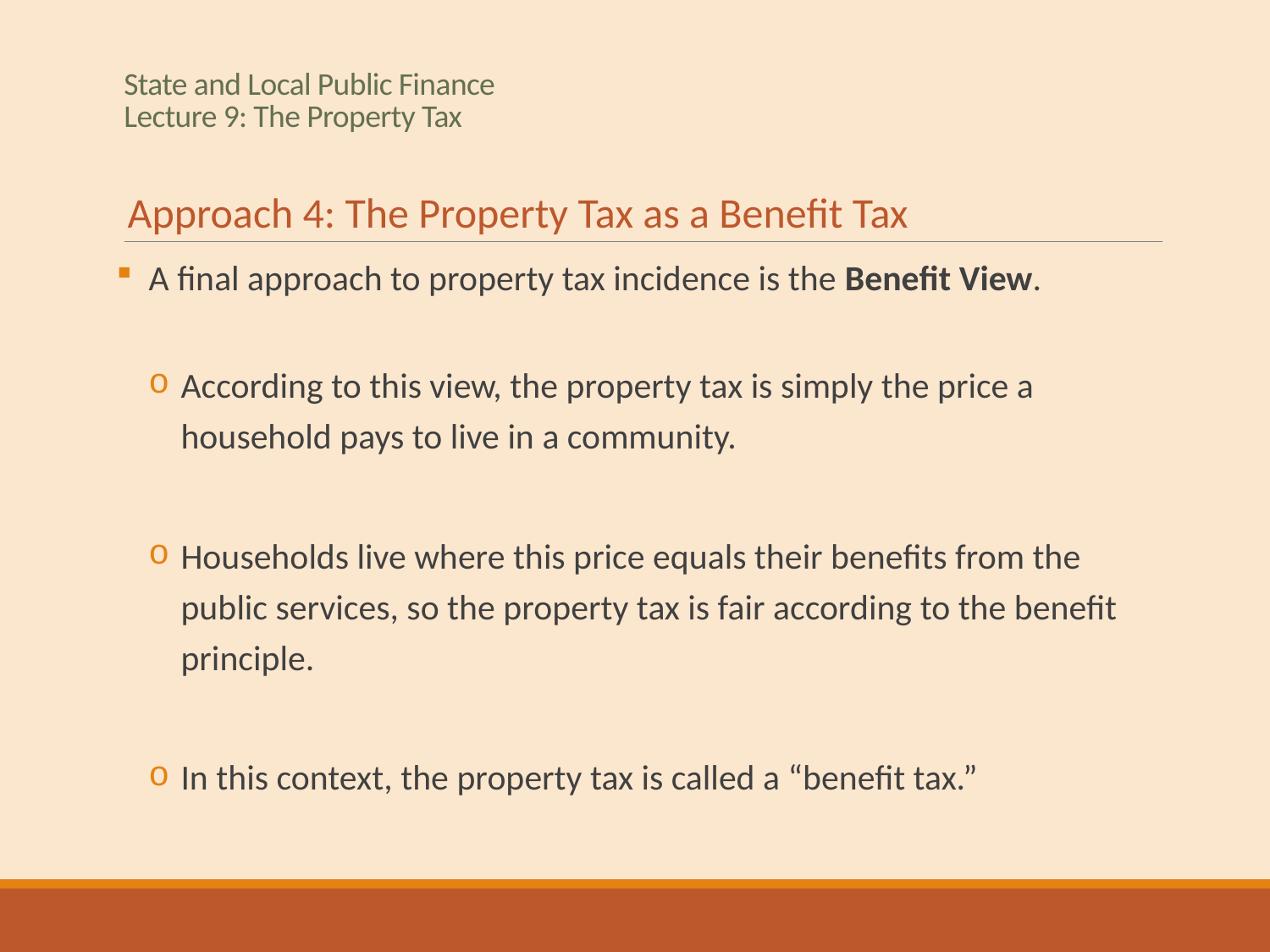

# State and Local Public Finance Lecture 9: The Property Tax
Approach 4: The Property Tax as a Benefit Tax
  A final approach to property tax incidence is the Benefit View.

According to this view, the property tax is simply the price a household pays to live in a community.

Households live where this price equals their benefits from the public services, so the property tax is fair according to the benefit principle.

In this context, the property tax is called a “benefit tax.”